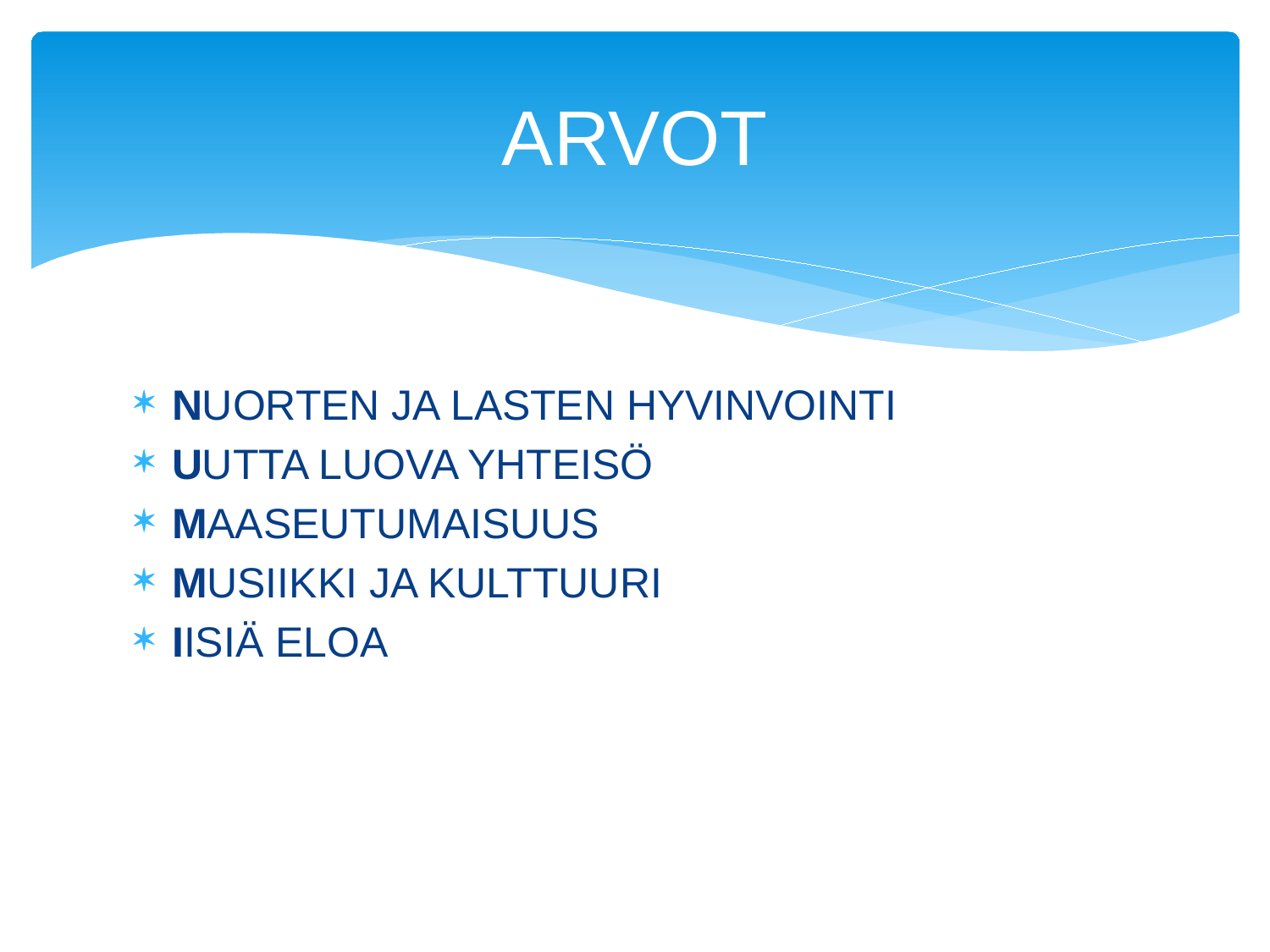

# ARVOT
NUORTEN JA LASTEN HYVINVOINTI
UUTTA LUOVA YHTEISÖ
MAASEUTUMAISUUS
MUSIIKKI JA KULTTUURI
IISIÄ ELOA